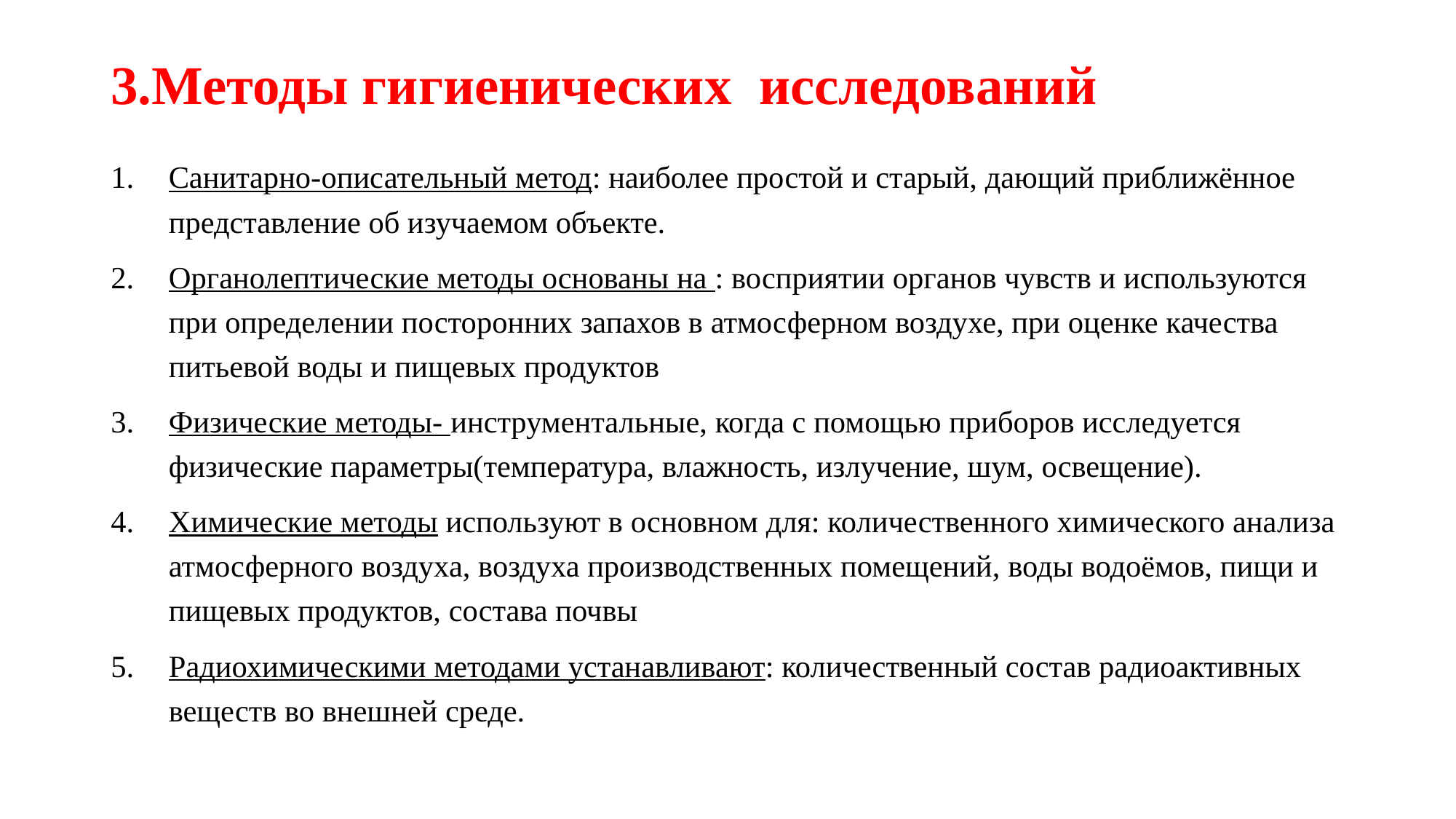

# 3.Методы гигиенических  исследований
Санитарно-описательный метод: наиболее простой и старый, дающий приближённое представление об изучаемом объекте.
Органолептические методы основаны на : восприятии органов чувств и используются при определении посторонних запахов в атмосферном воздухе, при оценке качества питьевой воды и пищевых продуктов
Физические методы- инструментальные, когда с помощью приборов исследуется физические параметры(температура, влажность, излучение, шум, освещение).
Химические методы используют в основном для: количественного химического анализа атмосферного воздуха, воздуха производственных помещений, воды водоёмов, пищи и пищевых продуктов, состава почвы
Радиохимическими методами устанавливают: количественный состав радиоактивных веществ во внешней среде.